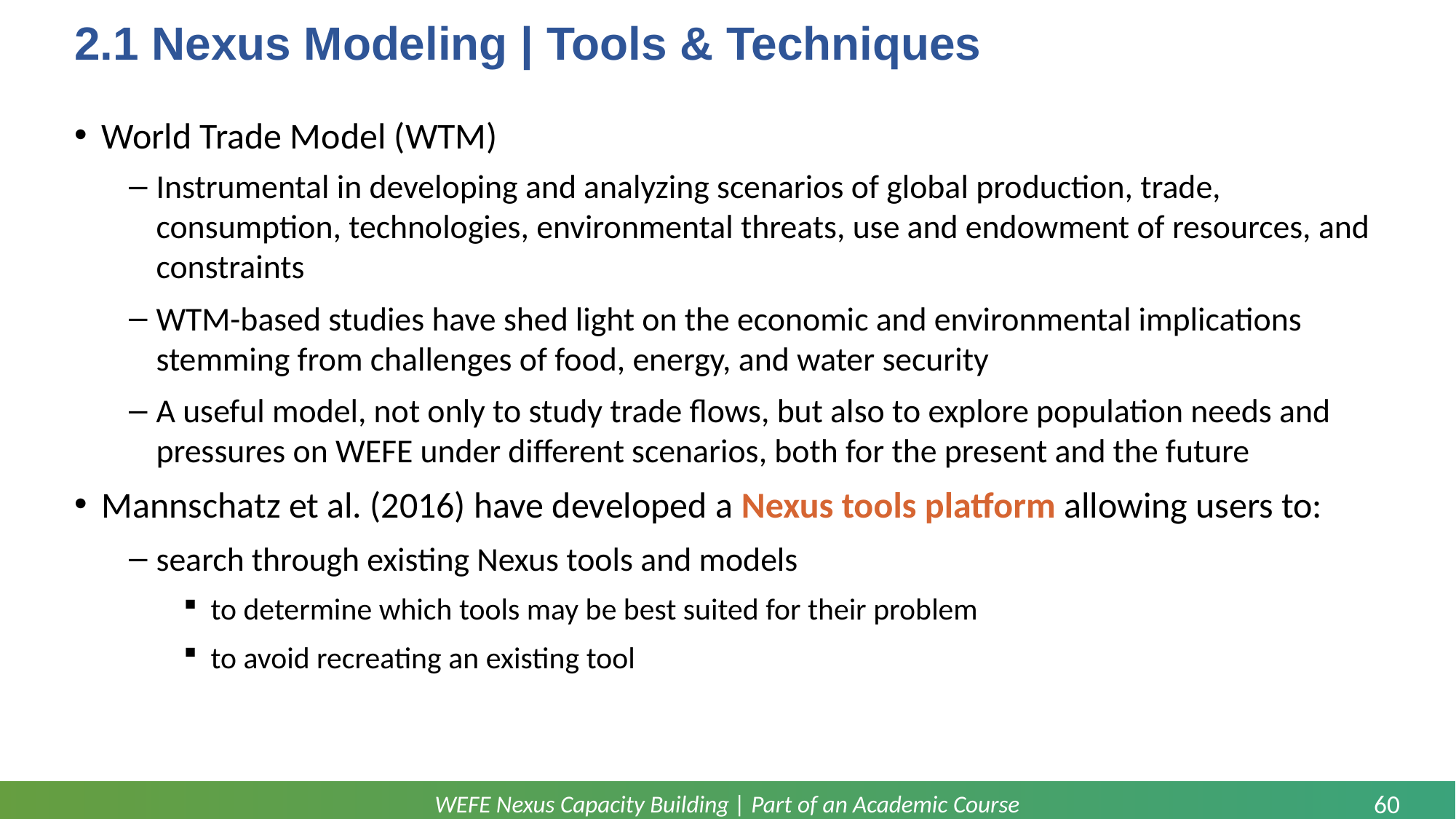

# 2.1 Nexus Modeling | Tools & Techniques
World Trade Model (WTM)
Instrumental in developing and analyzing scenarios of global production, trade, consumption, technologies, environmental threats, use and endowment of resources, and constraints
WTM-based studies have shed light on the economic and environmental implications stemming from challenges of food, energy, and water security
A useful model, not only to study trade flows, but also to explore population needs and pressures on WEFE under different scenarios, both for the present and the future
Mannschatz et al. (2016) have developed a Nexus tools platform allowing users to:
search through existing Nexus tools and models
to determine which tools may be best suited for their problem
to avoid recreating an existing tool